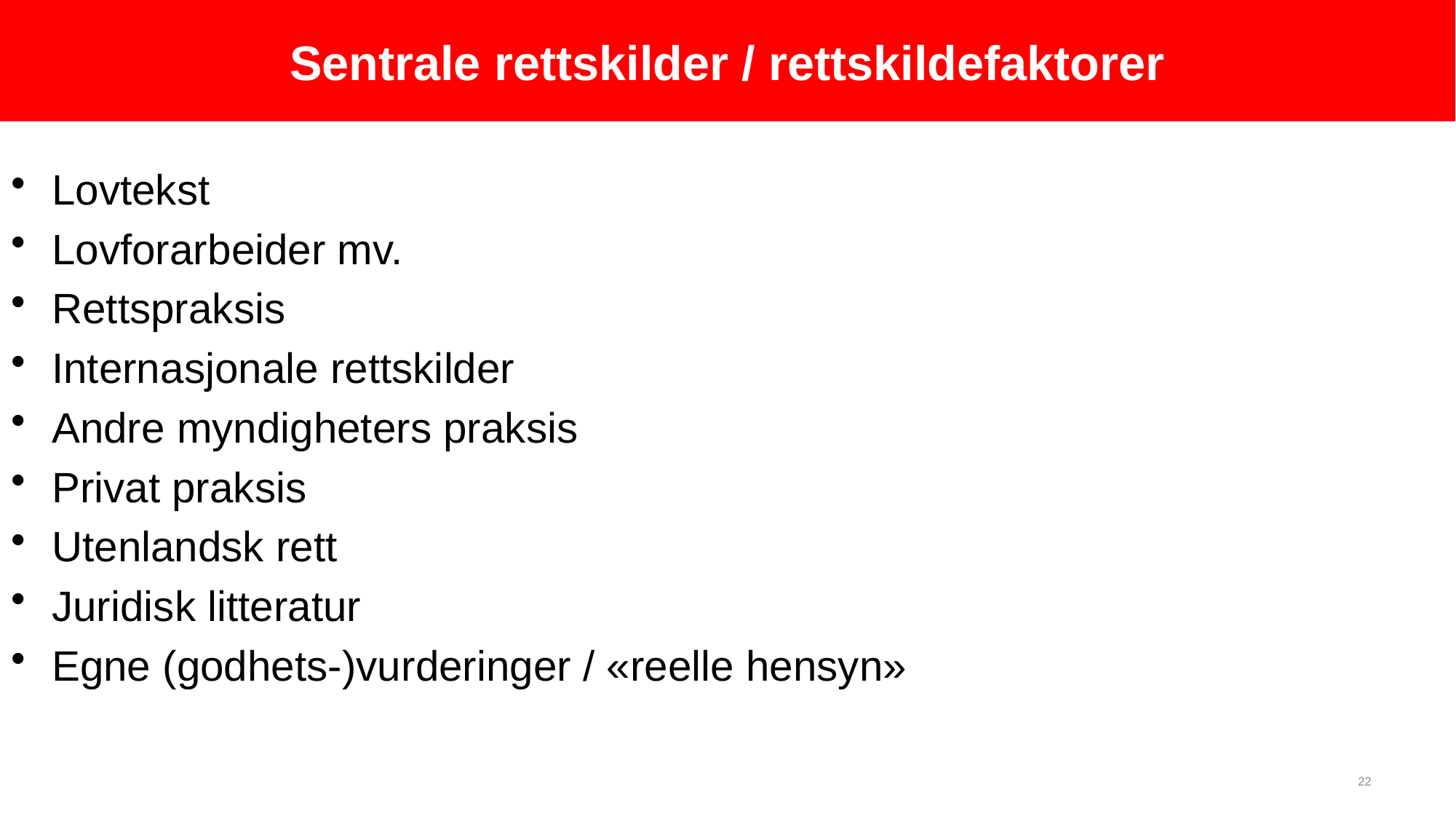

22
# Sentrale rettskilder / rettskildefaktorer
Lovtekst
Lovforarbeider mv.
Rettspraksis
Internasjonale rettskilder
Andre myndigheters praksis
Privat praksis
Utenlandsk rett
Juridisk litteratur
Egne (godhets-)vurderinger / «reelle hensyn»